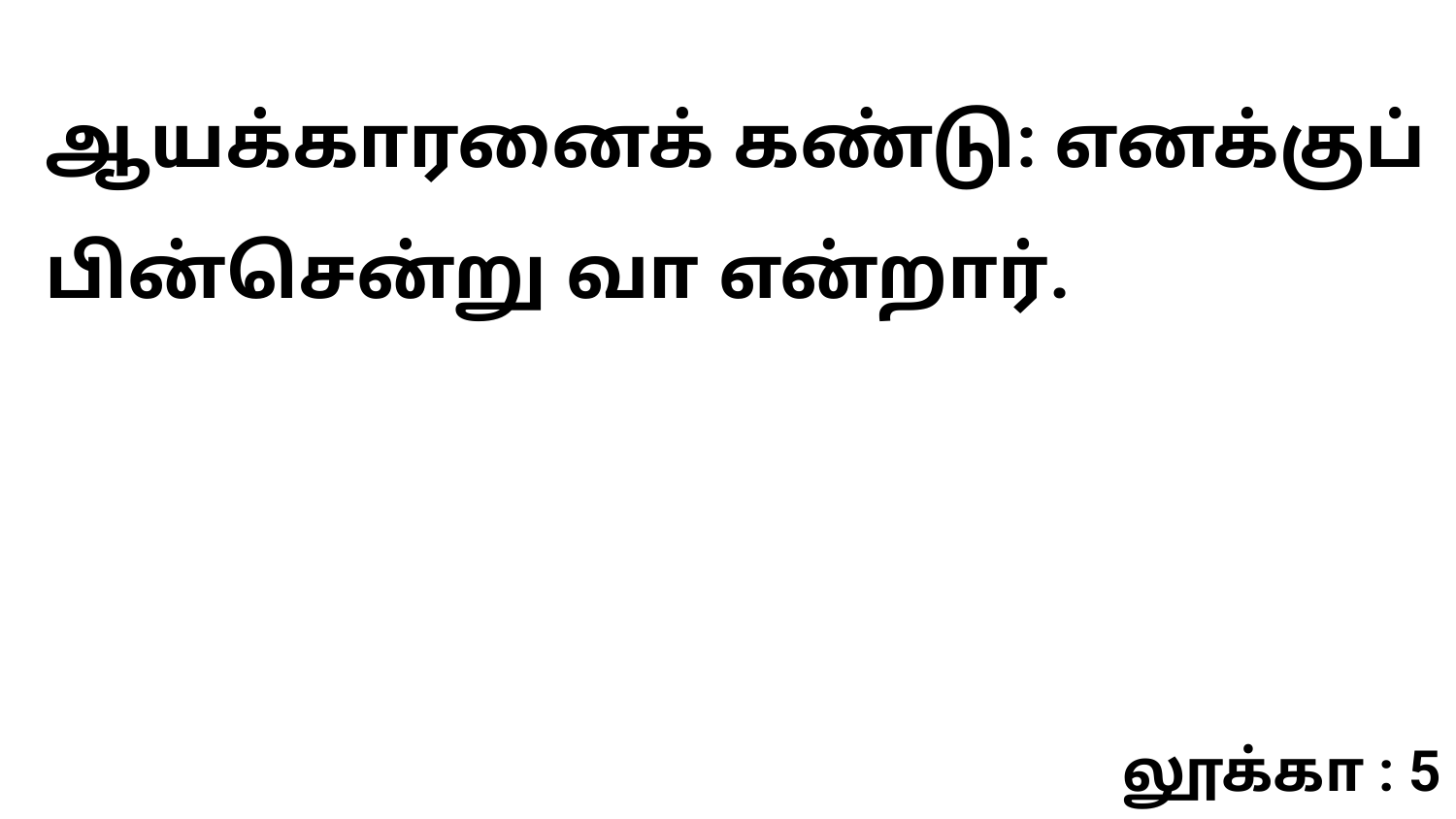

ஆயக்காரனைக் கண்டு: எனக்குப் பின்சென்று வா என்றார்.
லூக்கா : 5